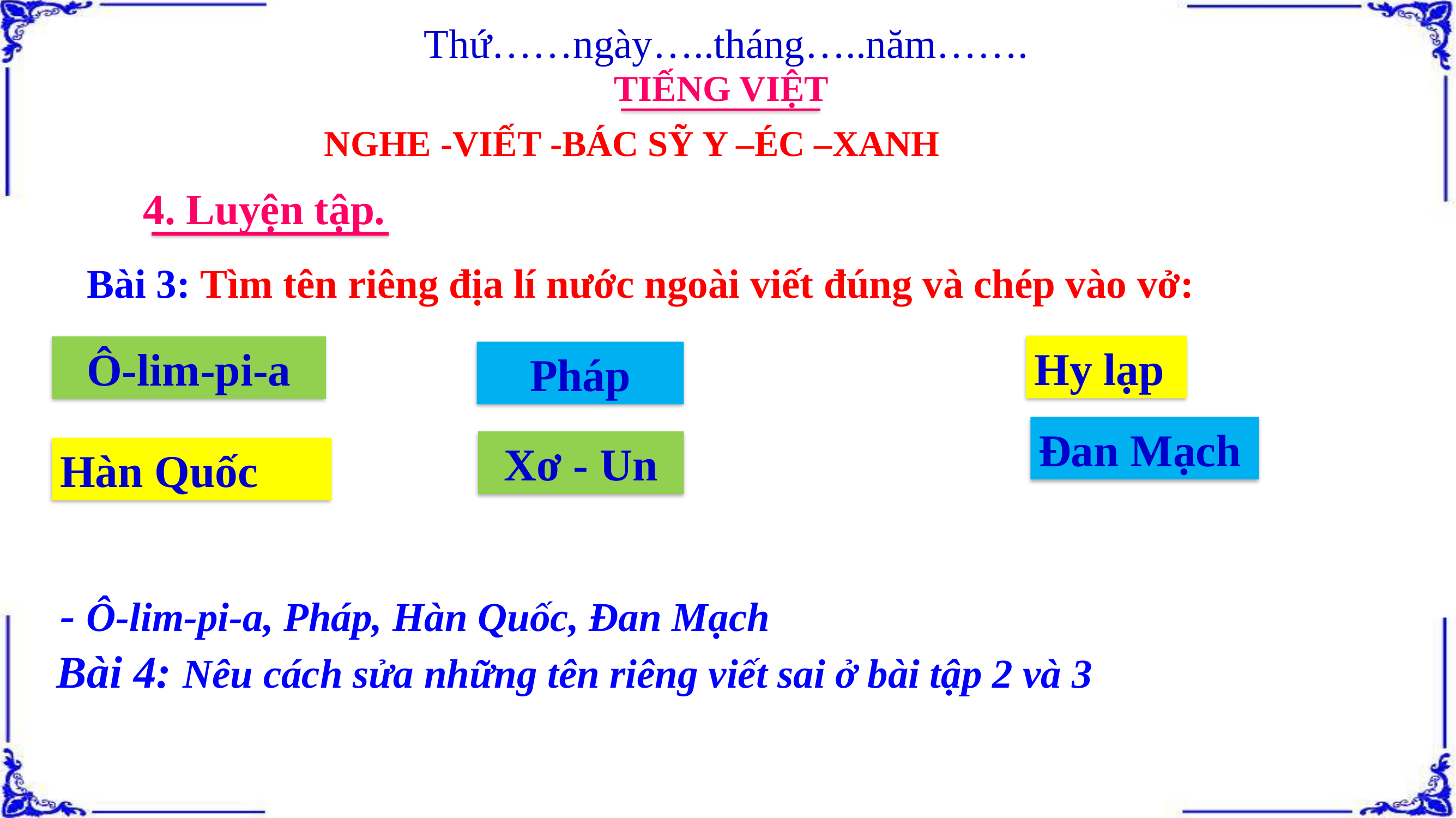

Thứ……ngày…..tháng…..năm…….
TIẾNG VIỆT
NGHE -VIẾT -BÁC SỸ Y –ÉC –XANH
4. Luyện tập.
Bài 3: Tìm tên riêng địa lí nước ngoài viết đúng và chép vào vở:
Hy lạp
Ô-lim-pi-a
Pháp
Đan Mạch
Xơ - Un
Hàn Quốc
- Ô-lim-pi-a, Pháp, Hàn Quốc, Đan Mạch
Bài 4: Nêu cách sửa những tên riêng viết sai ở bài tập 2 và 3